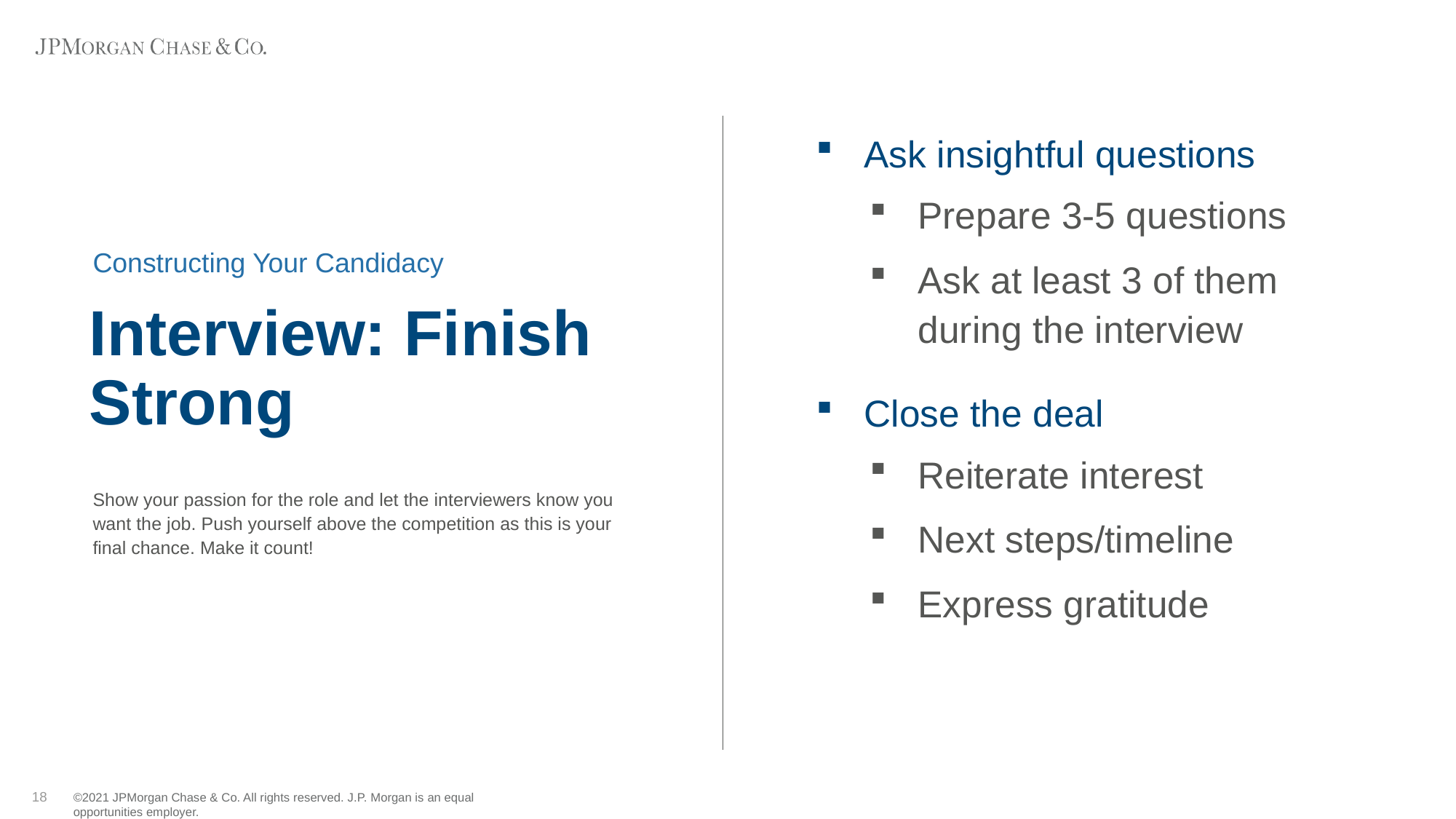

Ask insightful questions
Prepare 3-5 questions
Ask at least 3 of them during the interview
Close the deal
Reiterate interest
Next steps/timeline
Express gratitude

Constructing Your Candidacy
# Interview: Finish Strong
Show your passion for the role and let the interviewers know you want the job. Push yourself above the competition as this is your final chance. Make it count!

18